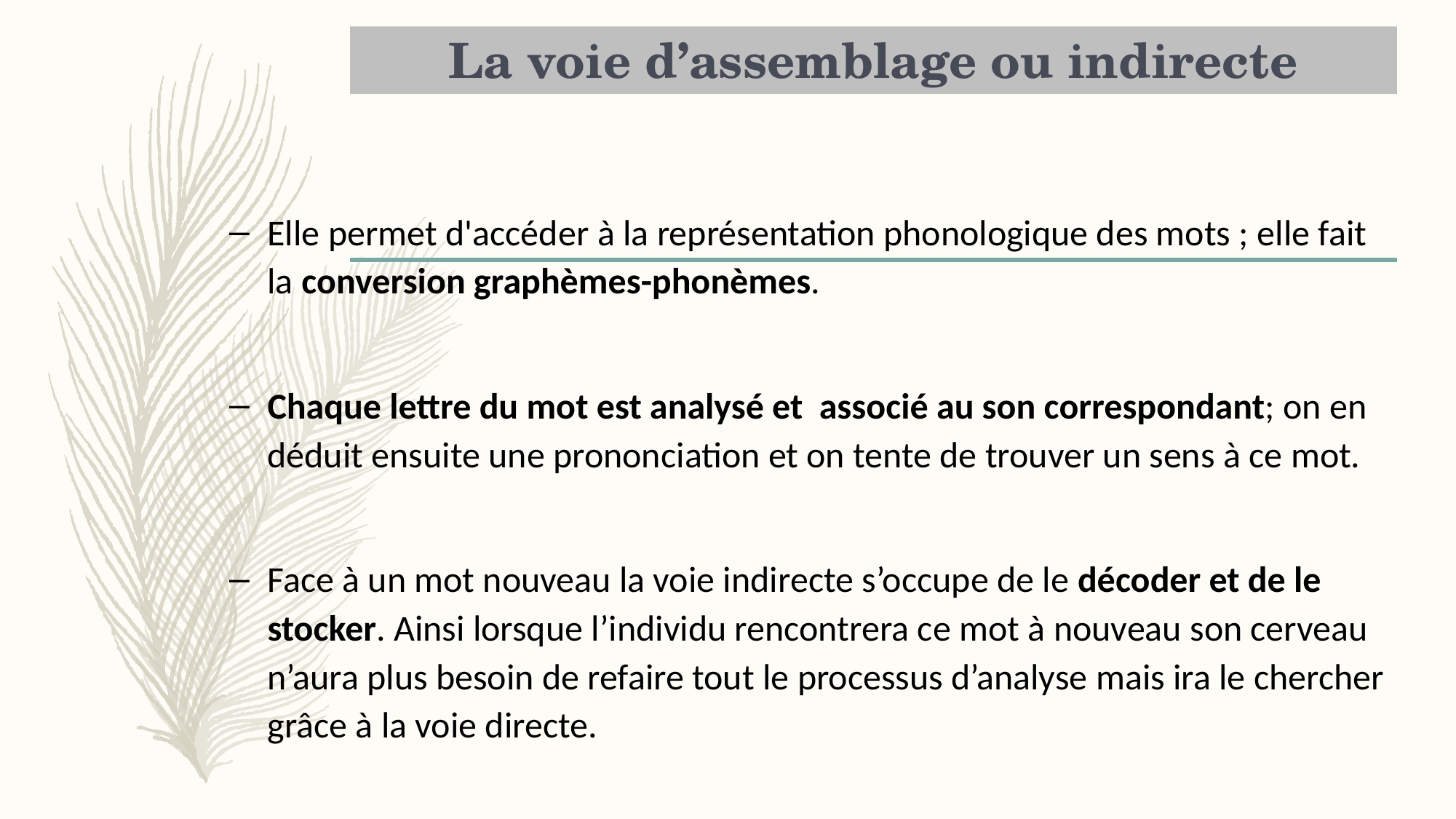

# La voie d’assemblage ou indirecte
Elle permet d'accéder à la représentation phonologique des mots ; elle fait la conversion graphèmes-phonèmes.

Chaque lettre du mot est analysé et  associé au son correspondant; on en déduit ensuite une prononciation et on tente de trouver un sens à ce mot.

Face à un mot nouveau la voie indirecte s’occupe de le décoder et de le stocker. Ainsi lorsque l’individu rencontrera ce mot à nouveau son cerveau n’aura plus besoin de refaire tout le processus d’analyse mais ira le chercher grâce à la voie directe.